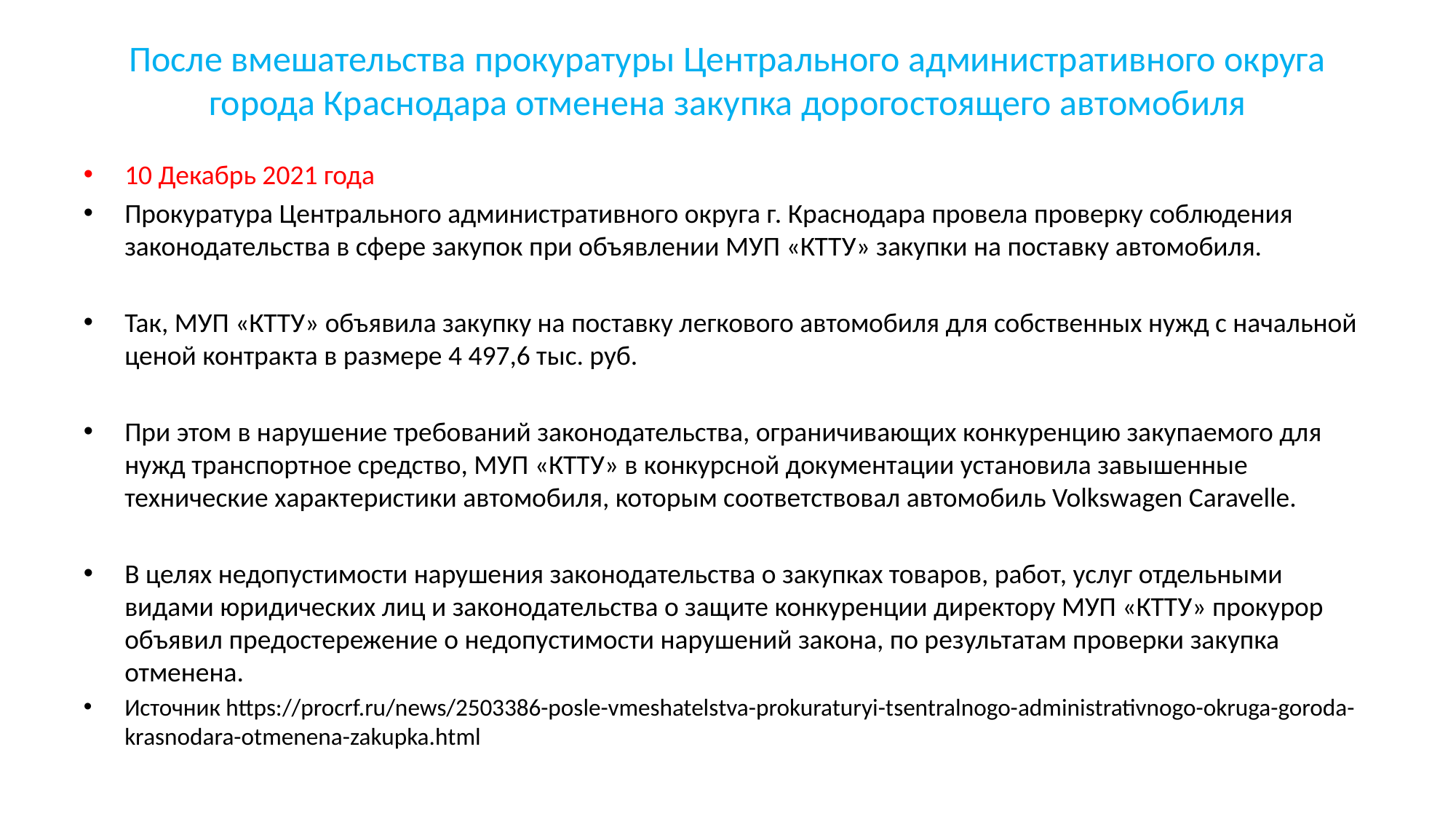

# После вмешательства прокуратуры Центрального административного округа города Краснодара отменена закупка дорогостоящего автомобиля
10 Декабрь 2021 года
Прокуратура Центрального административного округа г. Краснодара провела проверку соблюдения законодательства в сфере закупок при объявлении МУП «КТТУ» закупки на поставку автомобиля.

Так, МУП «КТТУ» объявила закупку на поставку легкового автомобиля для собственных нужд с начальной ценой контракта в размере 4 497,6 тыс. руб.

При этом в нарушение требований законодательства, ограничивающих конкуренцию закупаемого для нужд транспортное средство, МУП «КТТУ» в конкурсной документации установила завышенные технические характеристики автомобиля, которым соответствовал автомобиль Volkswagen Caravellе.

В целях недопустимости нарушения законодательства о закупках товаров, работ, услуг отдельными видами юридических лиц и законодательства о защите конкуренции директору МУП «КТТУ» прокурор объявил предостережение о недопустимости нарушений закона, по результатам проверки закупка отменена.
Источник https://procrf.ru/news/2503386-posle-vmeshatelstva-prokuraturyi-tsentralnogo-administrativnogo-okruga-goroda-krasnodara-otmenena-zakupka.html